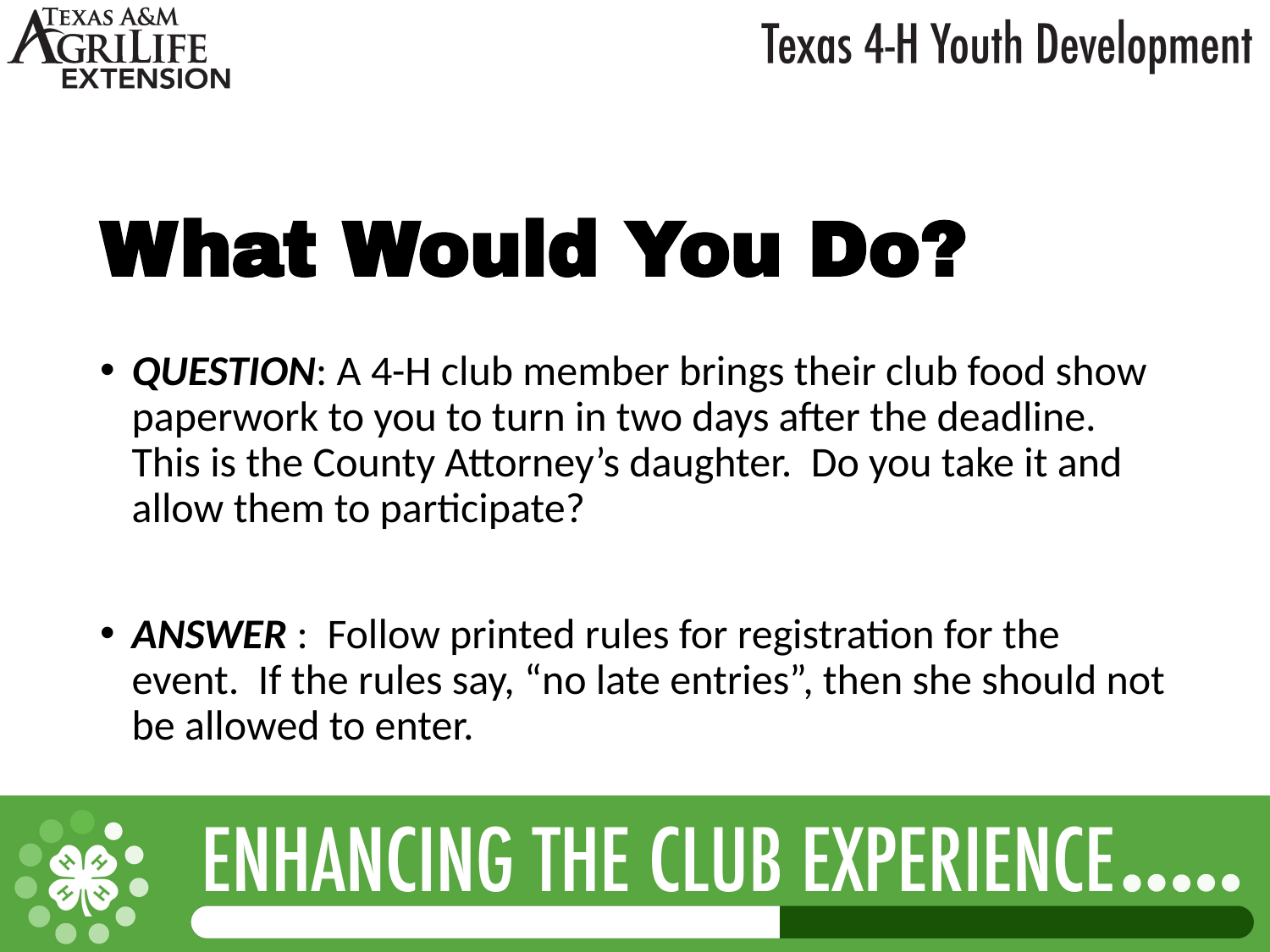

What Would You Do?
QUESTION: A 4-H club member brings their club food show paperwork to you to turn in two days after the deadline.  This is the County Attorney’s daughter.  Do you take it and allow them to participate?

ANSWER :  Follow printed rules for registration for the event.  If the rules say, “no late entries”, then she should not be allowed to enter.